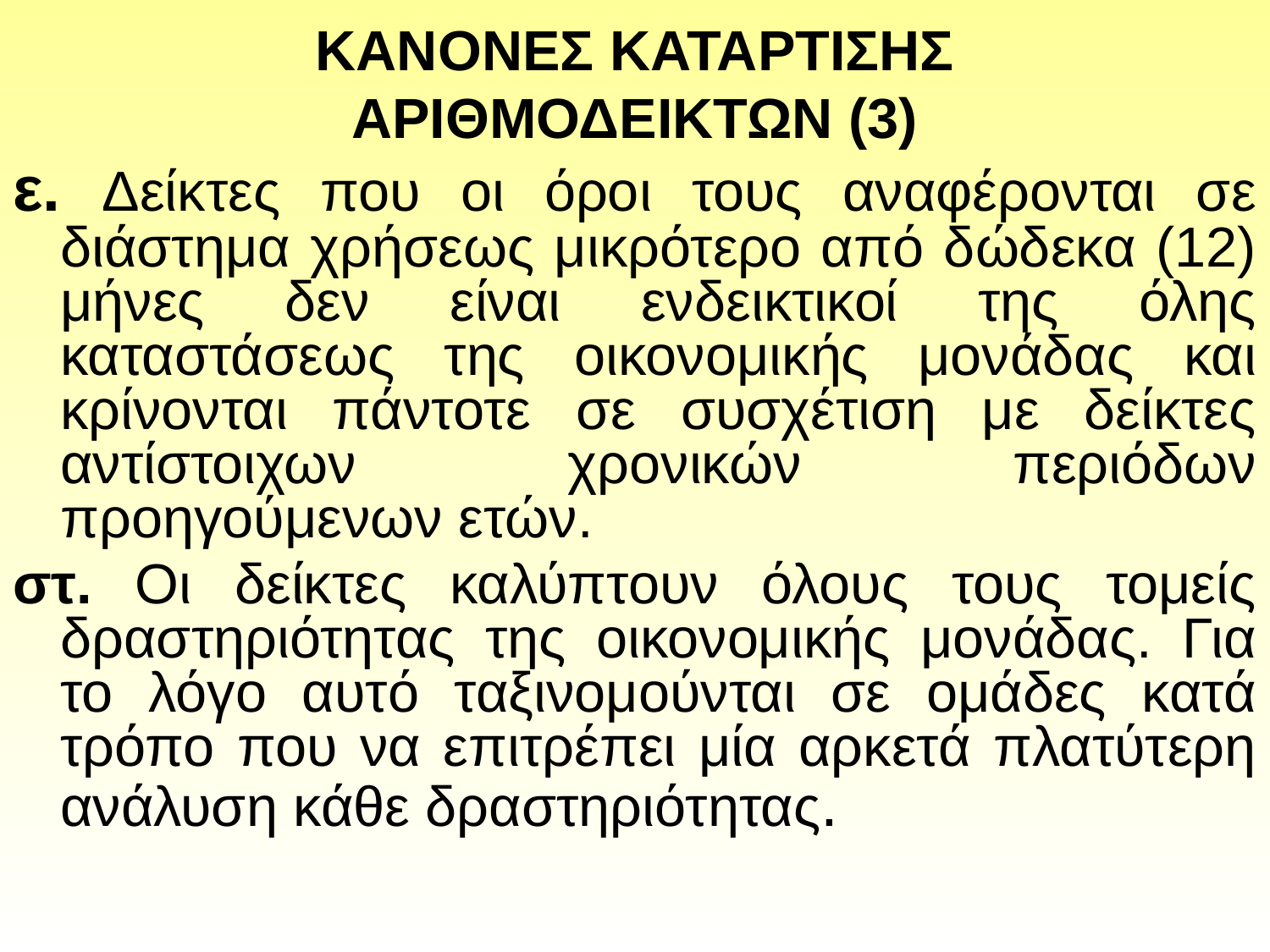

# ΚΑΝΟΝΕΣ ΚΑΤΑΡΤΙΣΗΣ ΑΡΙΘΜΟΔΕΙΚΤΩΝ (3)
ε. Δείκτες που οι όροι τους αναφέρονται σε διάστημα χρήσεως μικρότερο από δώδεκα (12) μήνες δεν είναι ενδεικτικοί της όλης καταστάσεως της οικονομικής μονάδας και κρίνονται πάντοτε σε συσχέτιση με δείκτες αντίστοιχων χρονικών περιόδων προηγούμενων ετών.
στ. Οι δείκτες καλύπτουν όλους τους τομείς δραστηριότητας της οικονομικής μονάδας. Για το λόγο αυτό ταξινομούνται σε ομάδες κατά τρόπο που να επιτρέπει μία αρκετά πλατύτερη ανάλυση κάθε δραστηριότητας.